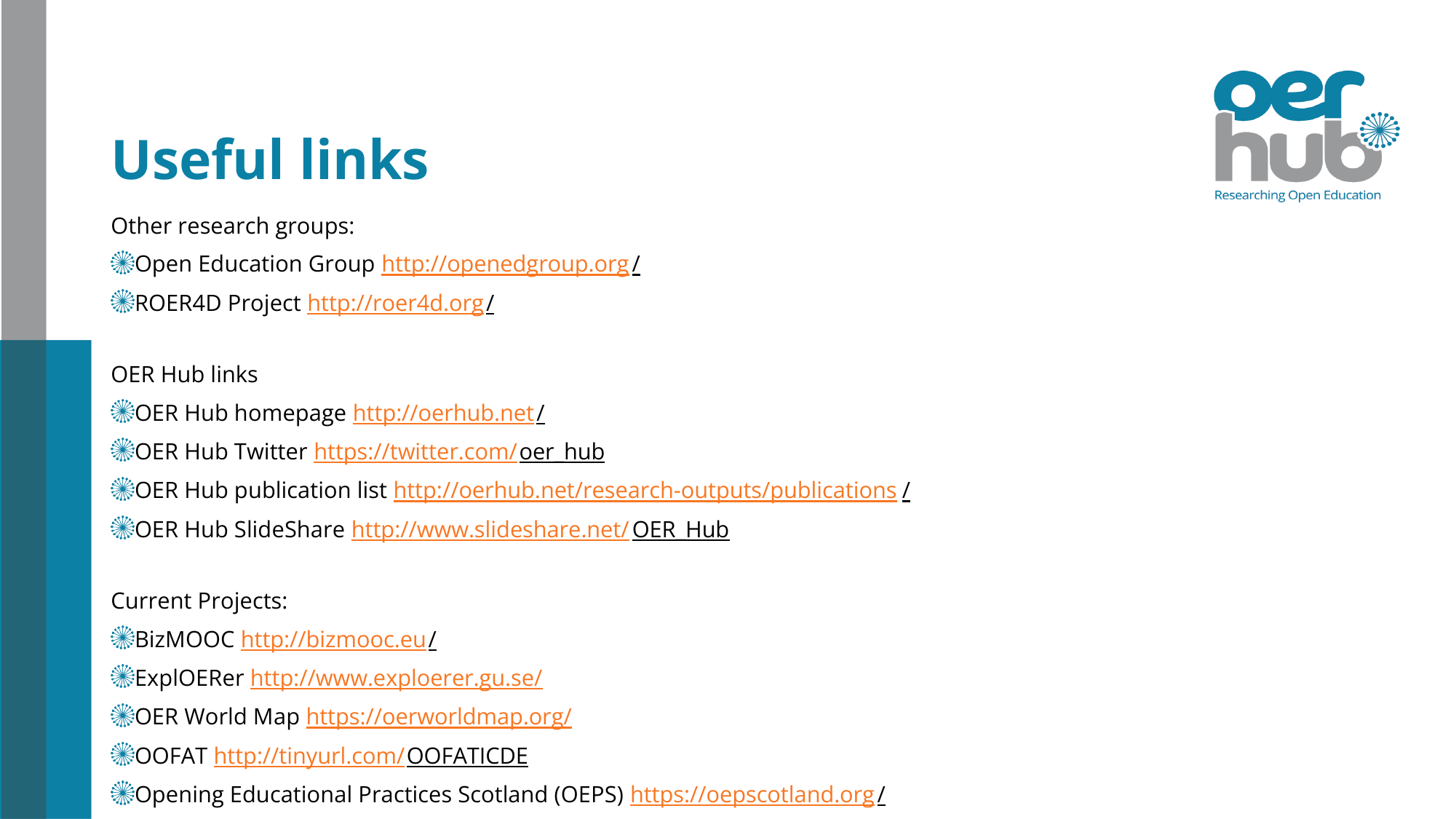

# Useful links
Other research groups:
Open Education Group http://openedgroup.org/
ROER4D Project http://roer4d.org/

OER Hub links
OER Hub homepage http://oerhub.net/
OER Hub Twitter https://twitter.com/oer_hub
OER Hub publication list http://oerhub.net/research-outputs/publications/
OER Hub SlideShare http://www.slideshare.net/OER_Hub

Current Projects:
BizMOOC http://bizmooc.eu/
ExplOERer http://www.exploerer.gu.se/
OER World Map https://oerworldmap.org/
OOFAT http://tinyurl.com/OOFATICDE
Opening Educational Practices Scotland (OEPS) https://oepscotland.org/